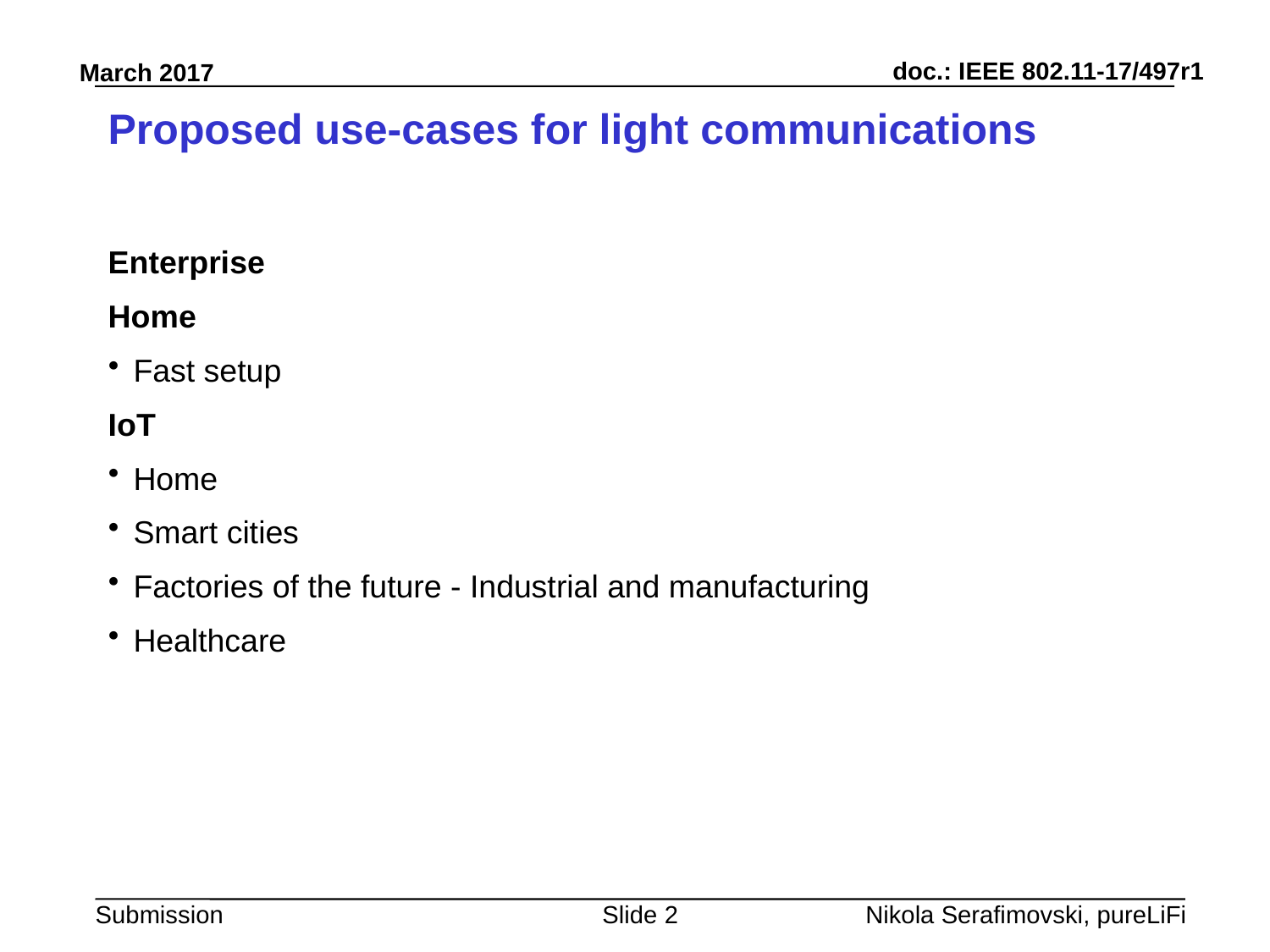

# Proposed use-cases for light communications
Enterprise
Home
Fast setup
IoT
Home
Smart cities
Factories of the future - Industrial and manufacturing
Healthcare
Slide 2
Nikola Serafimovski, pureLiFi